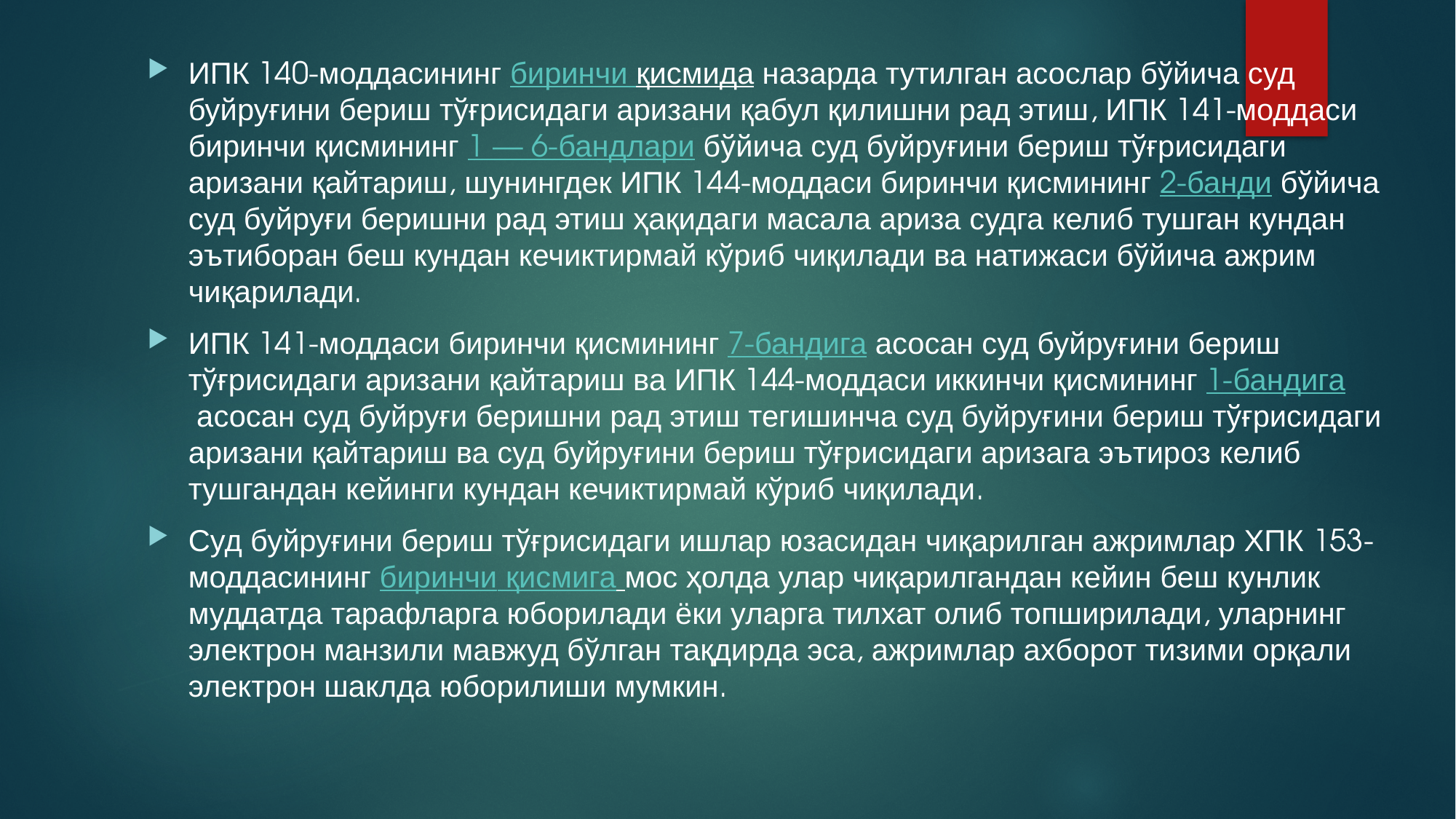

ИПК 140-моддасининг биринчи қисмида назарда тутилган асослар бўйича суд буйруғини бериш тўғрисидаги аризани қабул қилишни рад этиш, ИПК 141-моддаси биринчи қисмининг 1 — 6-бандлари бўйича суд буйруғини бериш тўғрисидаги аризани қайтариш, шунингдек ИПК 144-моддаси биринчи қисмининг 2-банди бўйича суд буйруғи беришни рад этиш ҳақидаги масала ариза судга келиб тушган кундан эътиборан беш кундан кечиктирмай кўриб чиқилади ва натижаси бўйича ажрим чиқарилади.
ИПК 141-моддаси биринчи қисмининг 7-бандига асосан суд буйруғини бериш тўғрисидаги аризани қайтариш ва ИПК 144-моддаси иккинчи қисмининг 1-бандига асосан суд буйруғи беришни рад этиш тегишинча суд буйруғини бериш тўғрисидаги аризани қайтариш ва суд буйруғини бериш тўғрисидаги аризага эътироз келиб тушгандан кейинги кундан кечиктирмай кўриб чиқилади.
Суд буйруғини бериш тўғрисидаги ишлар юзасидан чиқарилган ажримлар ХПК 153-моддасининг биринчи қисмига мос ҳолда улар чиқарилгандан кейин беш кунлик муддатда тарафларга юборилади ёки уларга тилхат олиб топширилади, уларнинг электрон манзили мавжуд бўлган тақдирда эса, ажримлар ахборот тизими орқали электрон шаклда юборилиши мумкин.